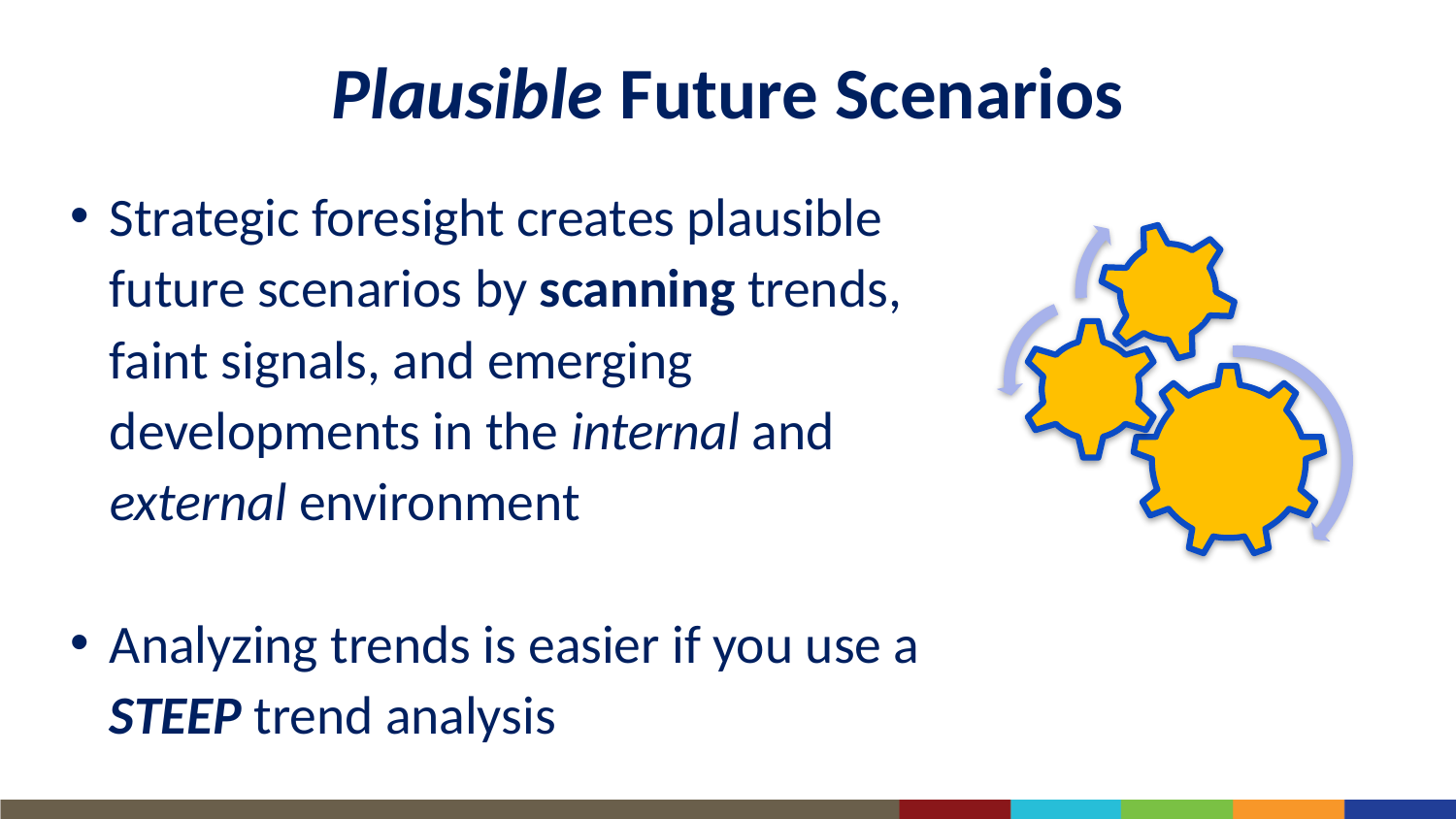

# Plausible Future Scenarios
Strategic foresight creates plausible future scenarios by scanning trends, faint signals, and emerging developments in the internal and external environment

Analyzing trends is easier if you use a STEEP trend analysis

Action-oriented planning discipline

Signals of change

Plausible future scenarios and strategic approach